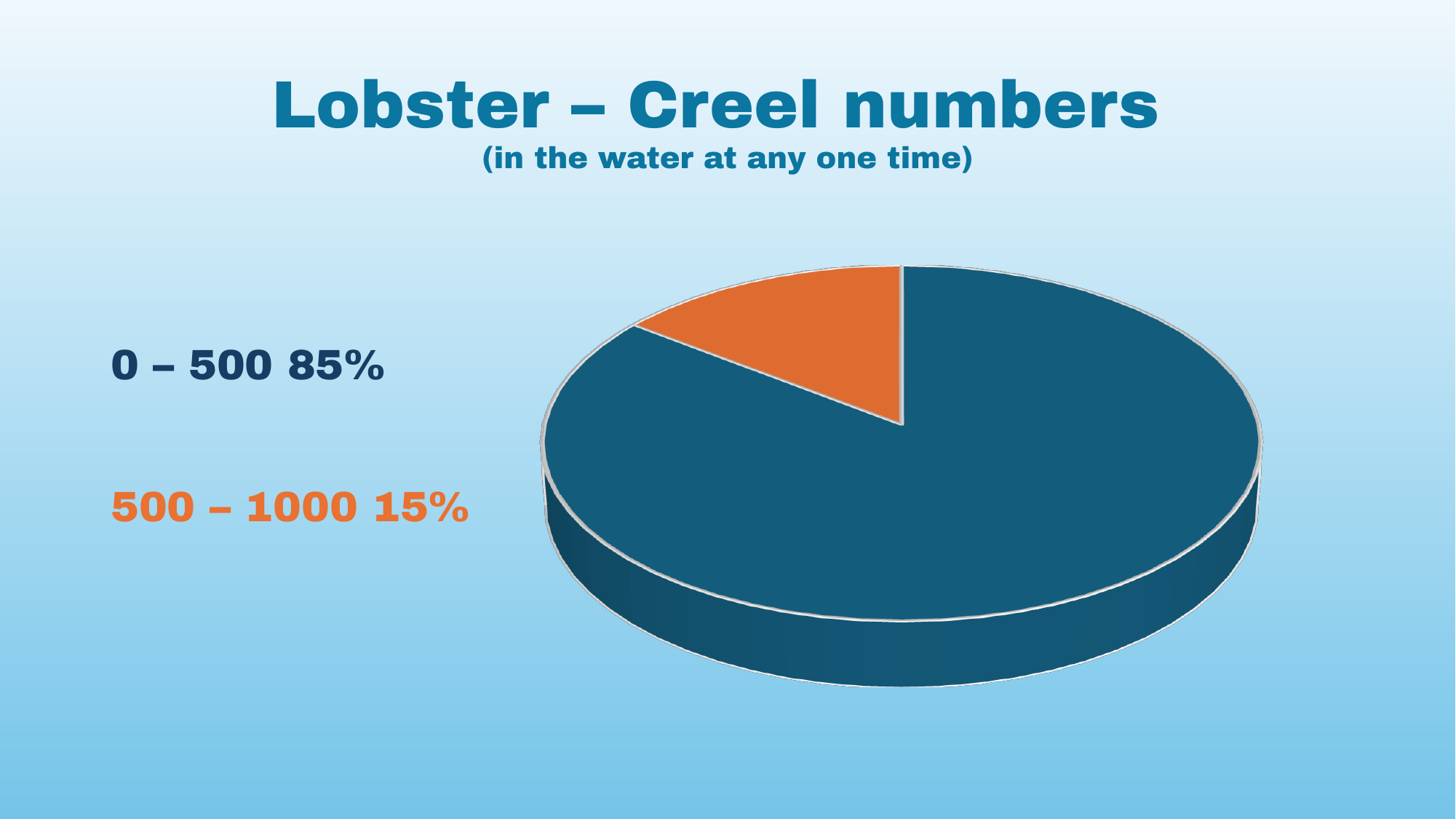

# Lobster – Creel numbers (in the water at any one time)

0 – 500 85%
500 – 1000 15%

[unsupported chart]